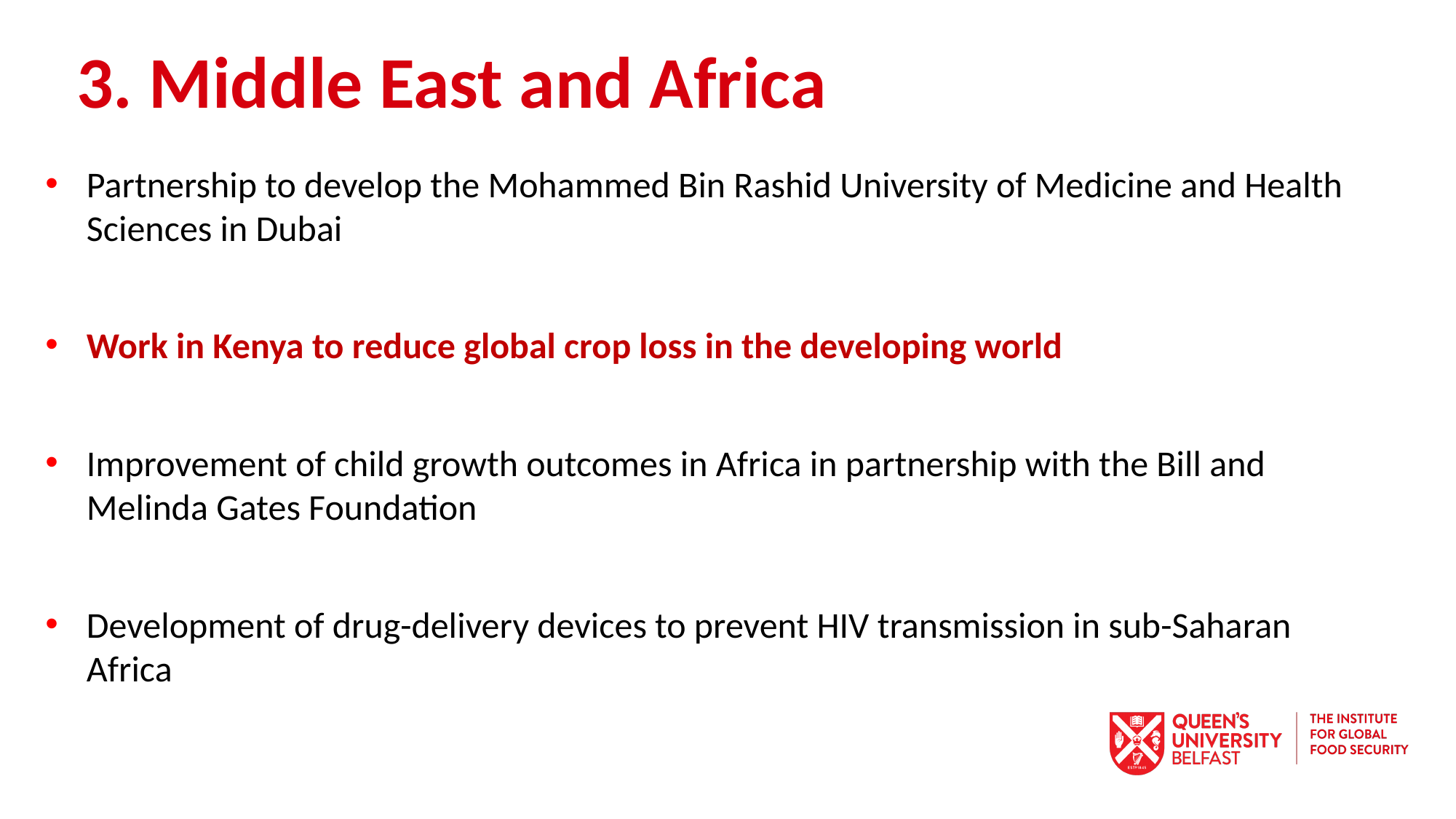

3. Middle East and Africa
Partnership to develop the Mohammed Bin Rashid University of Medicine and Health Sciences in Dubai

Work in Kenya to reduce global crop loss in the developing world

Improvement of child growth outcomes in Africa in partnership with the Bill and Melinda Gates Foundation

Development of drug-delivery devices to prevent HIV transmission in sub-Saharan Africa